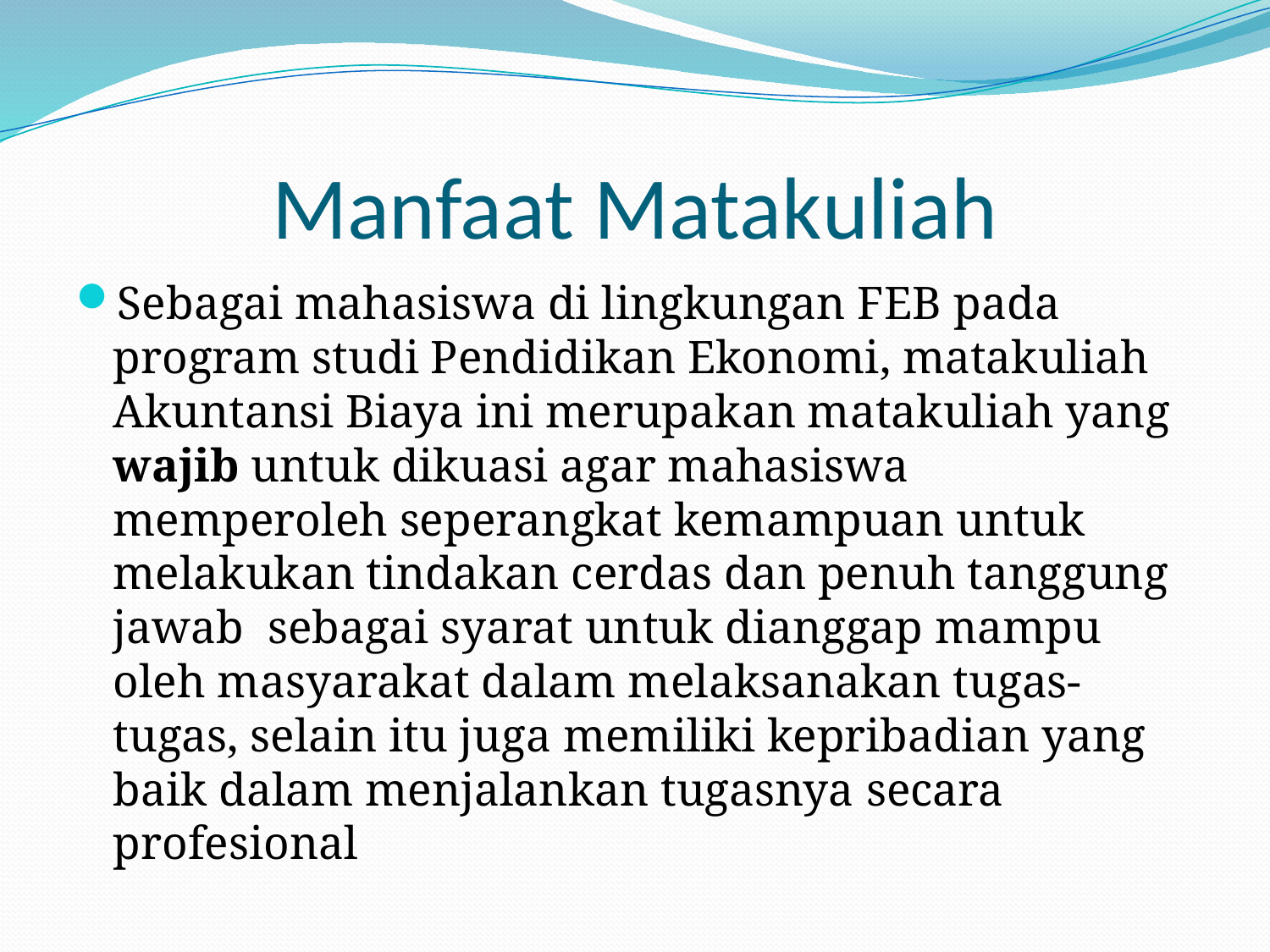

# Manfaat Matakuliah
Sebagai mahasiswa di lingkungan FEB pada program studi Pendidikan Ekonomi, matakuliah Akuntansi Biaya ini merupakan matakuliah yang wajib untuk dikuasi agar mahasiswa memperoleh seperangkat kemampuan untuk melakukan tindakan cerdas dan penuh tanggung jawab  sebagai syarat untuk dianggap mampu oleh masyarakat dalam melaksanakan tugas-tugas, selain itu juga memiliki kepribadian yang baik dalam menjalankan tugasnya secara profesional